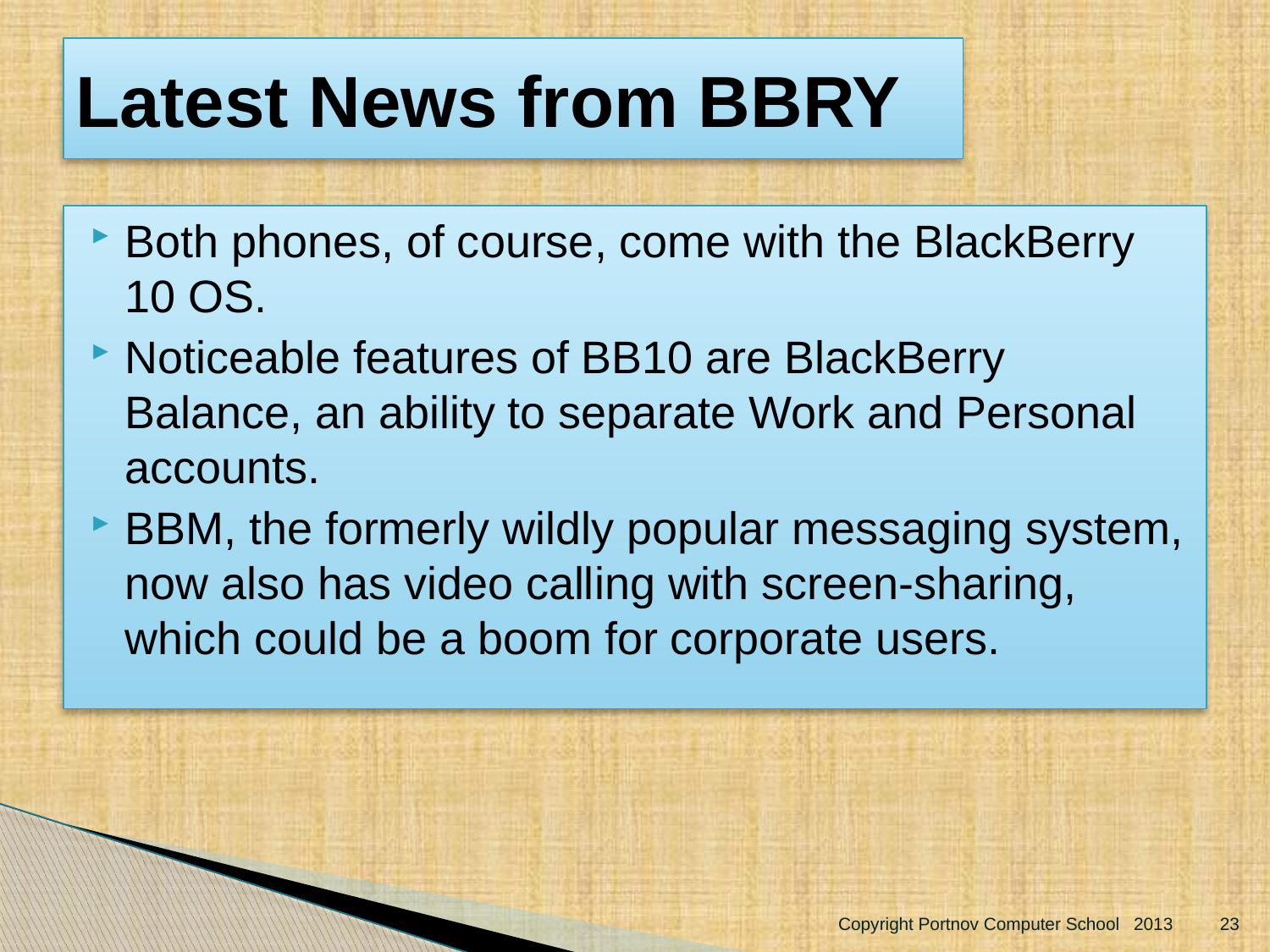

# Latest News from BBRY
Both phones, of course, come with the BlackBerry 10 OS.
Noticeable features of BB10 are BlackBerry Balance, an ability to separate Work and Personal accounts.
BBM, the formerly wildly popular messaging system, now also has video calling with screen-sharing, which could be a boom for corporate users.
Copyright Portnov Computer School   2013
23